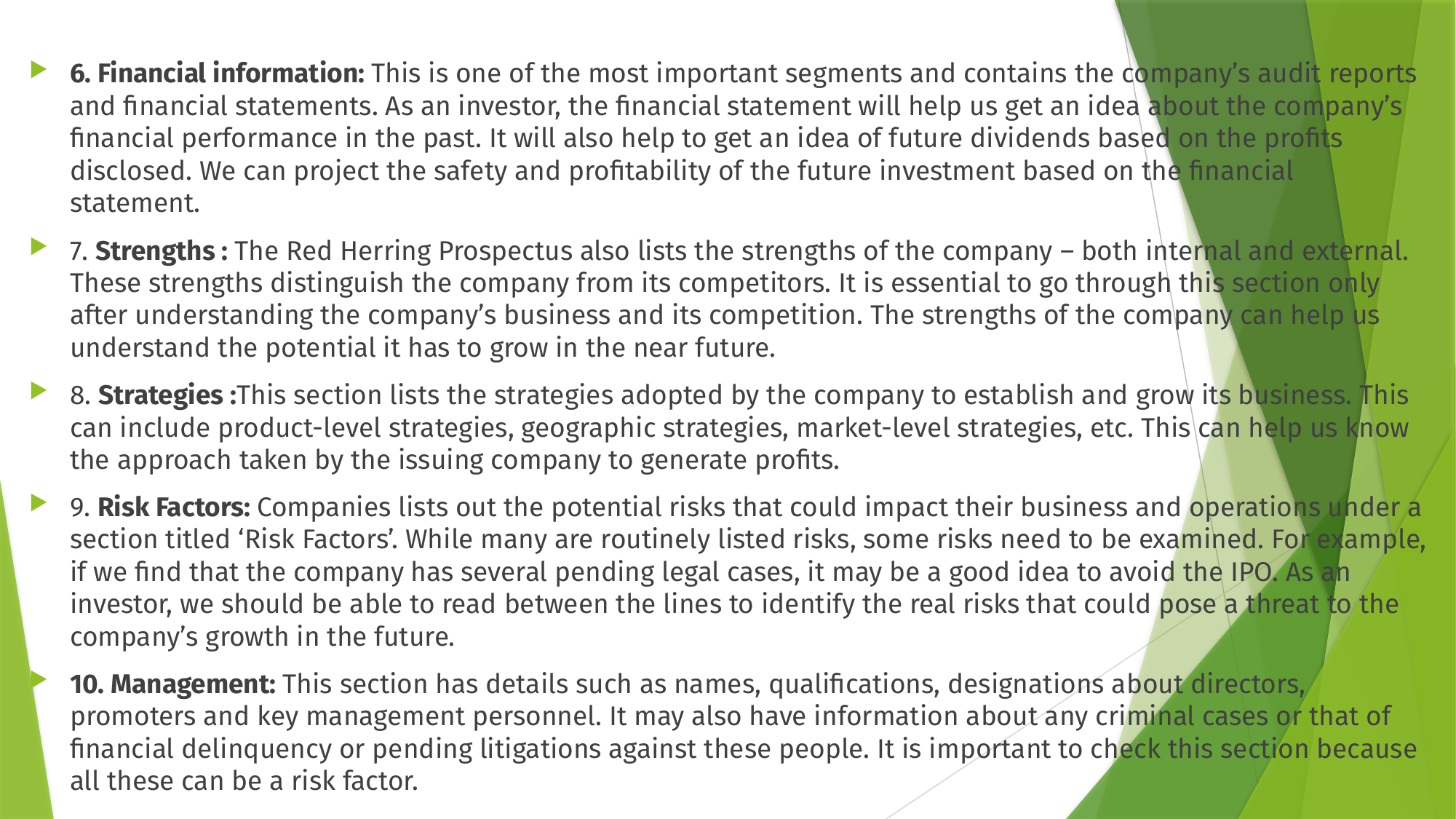

#
6. Financial information: This is one of the most important segments and contains the company’s audit reports and financial statements. As an investor, the financial statement will help us get an idea about the company’s financial performance in the past. It will also help to get an idea of future dividends based on the profits disclosed. We can project the safety and profitability of the future investment based on the financial statement.
7. Strengths : The Red Herring Prospectus also lists the strengths of the company – both internal and external. These strengths distinguish the company from its competitors. It is essential to go through this section only after understanding the company’s business and its competition. The strengths of the company can help us understand the potential it has to grow in the near future.
8. Strategies :This section lists the strategies adopted by the company to establish and grow its business. This can include product-level strategies, geographic strategies, market-level strategies, etc. This can help us know the approach taken by the issuing company to generate profits.
9. Risk Factors: Companies lists out the potential risks that could impact their business and operations under a section titled ‘Risk Factors’. While many are routinely listed risks, some risks need to be examined. For example, if we find that the company has several pending legal cases, it may be a good idea to avoid the IPO. As an investor, we should be able to read between the lines to identify the real risks that could pose a threat to the company’s growth in the future.
10. Management: This section has details such as names, qualifications, designations about directors, promoters and key management personnel. It may also have information about any criminal cases or that of financial delinquency or pending litigations against these people. It is important to check this section because all these can be a risk factor.